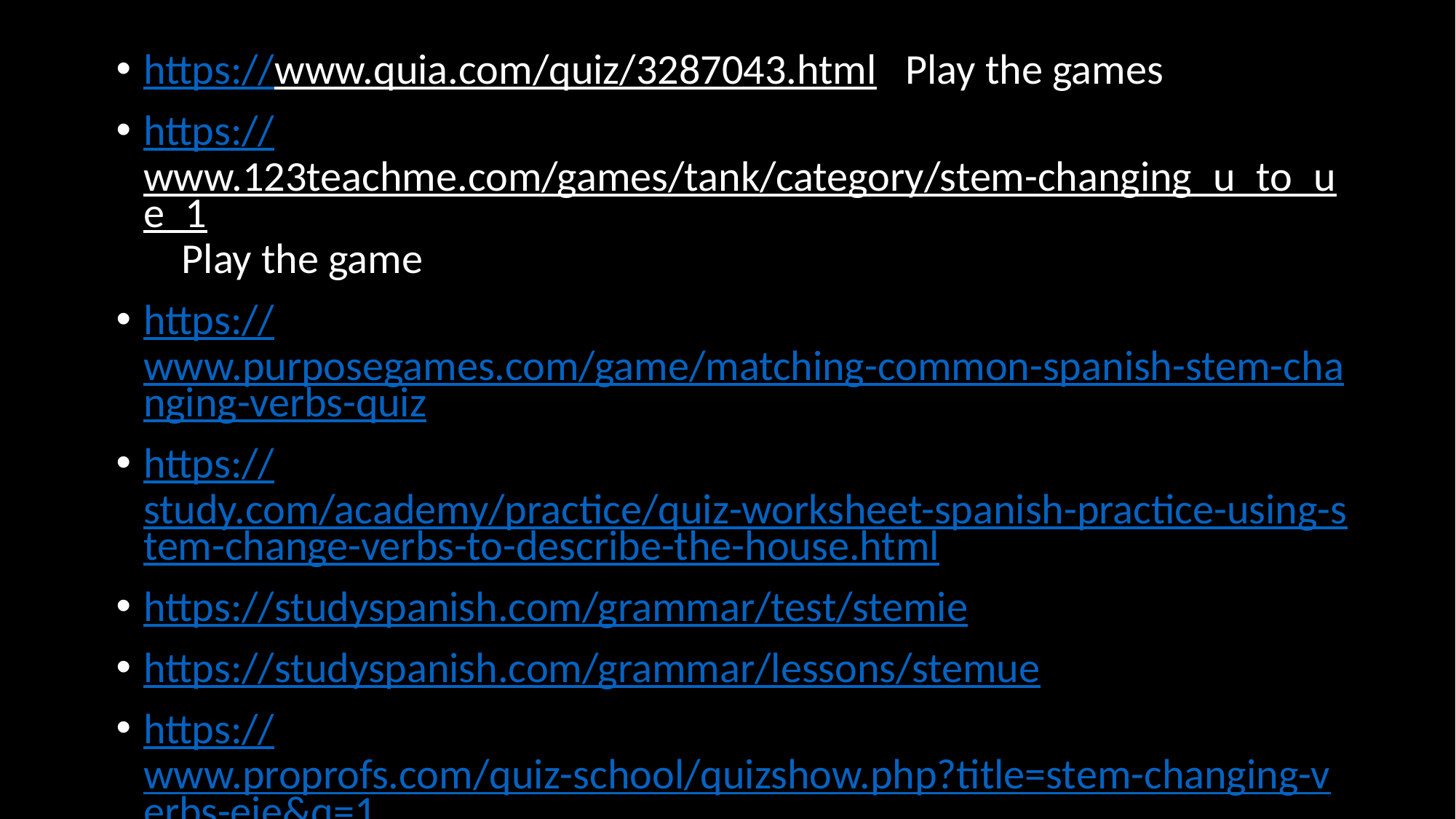

https://www.quia.com/quiz/3287043.html   Play the games
https://www.123teachme.com/games/tank/category/stem-changing_u_to_ue_1    Play the game
https://www.purposegames.com/game/matching-common-spanish-stem-changing-verbs-quiz
https://study.com/academy/practice/quiz-worksheet-spanish-practice-using-stem-change-verbs-to-describe-the-house.html
https://studyspanish.com/grammar/test/stemie
https://studyspanish.com/grammar/lessons/stemue
https://www.proprofs.com/quiz-school/quizshow.php?title=stem-changing-verbs-eie&q=1